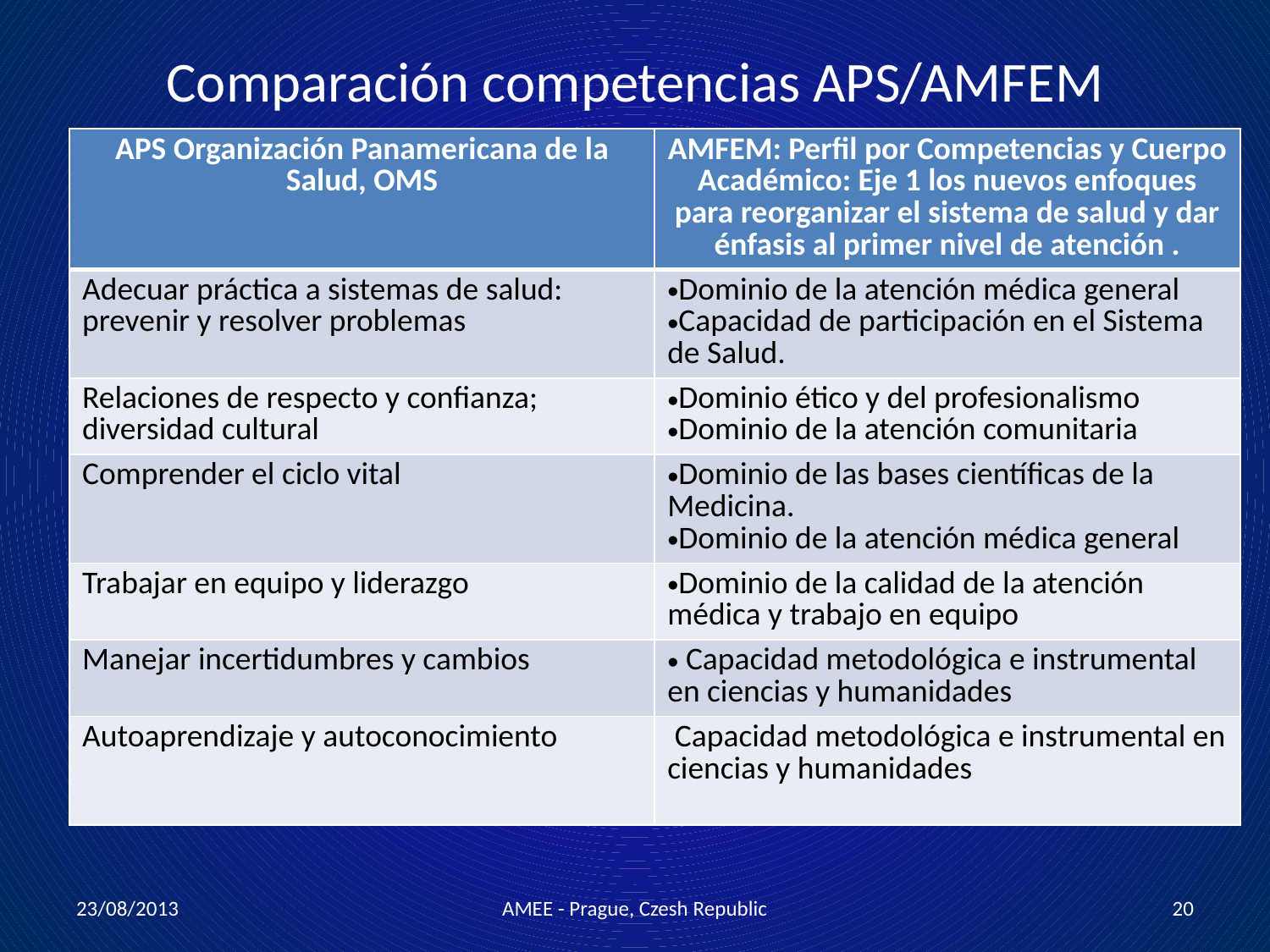

# Comparación competencias APS/AMFEM
| APS Organización Panamericana de la Salud, OMS | AMFEM: Perfil por Competencias y Cuerpo Académico: Eje 1 los nuevos enfoques para reorganizar el sistema de salud y dar énfasis al primer nivel de atención . |
| --- | --- |
| Adecuar práctica a sistemas de salud: prevenir y resolver problemas | Dominio de la atención médica general Capacidad de participación en el Sistema de Salud. |
| Relaciones de respecto y confianza; diversidad cultural | Dominio ético y del profesionalismo Dominio de la atención comunitaria |
| Comprender el ciclo vital | Dominio de las bases científicas de la Medicina. Dominio de la atención médica general |
| Trabajar en equipo y liderazgo | Dominio de la calidad de la atención médica y trabajo en equipo |
| Manejar incertidumbres y cambios | Capacidad metodológica e instrumental en ciencias y humanidades |
| Autoaprendizaje y autoconocimiento | Capacidad metodológica e instrumental en ciencias y humanidades |
23/08/2013
AMEE - Prague, Czesh Republic
20